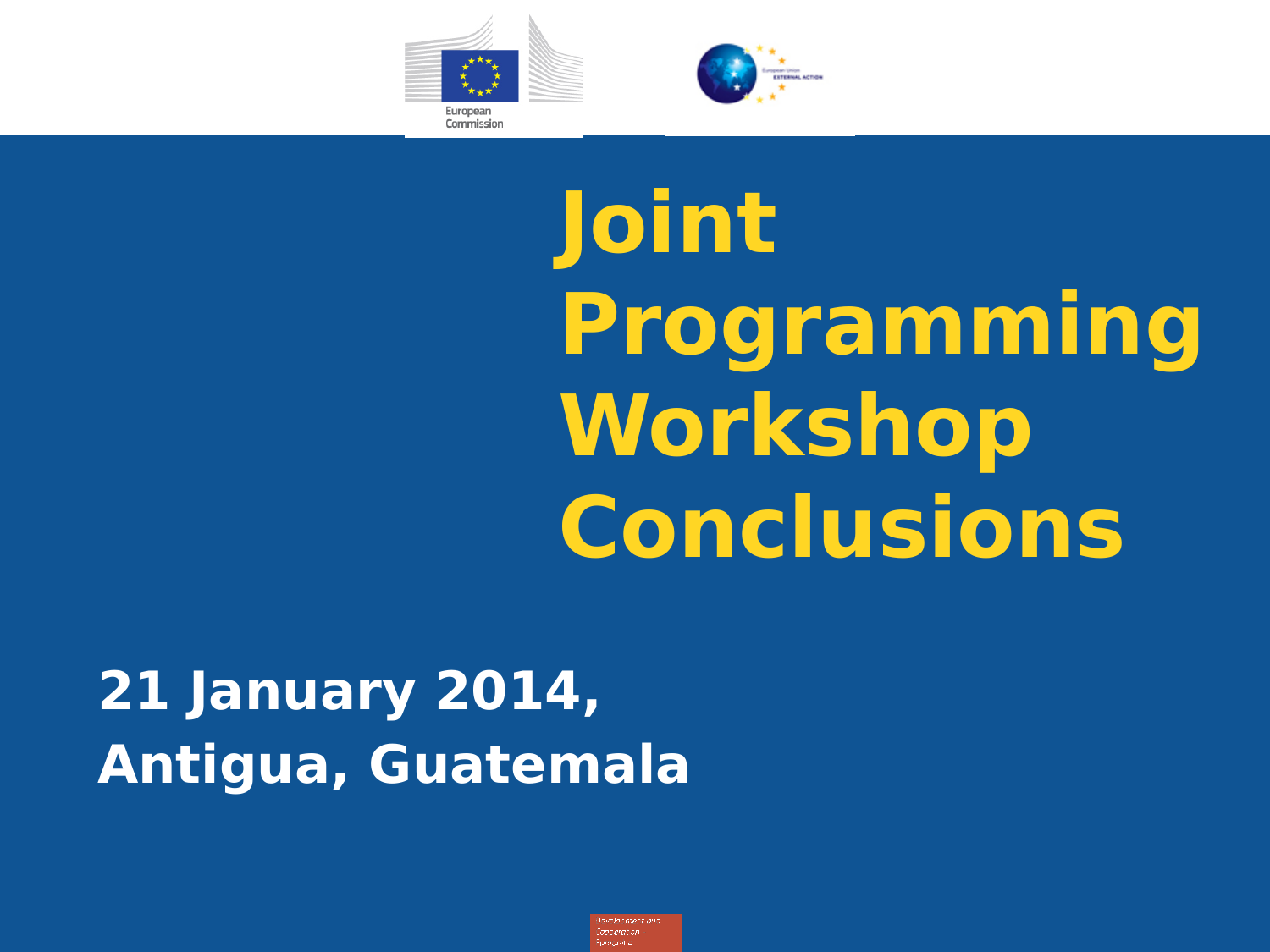

# Joint Programming Workshop Conclusions

21 January 2014,
Antigua, Guatemala